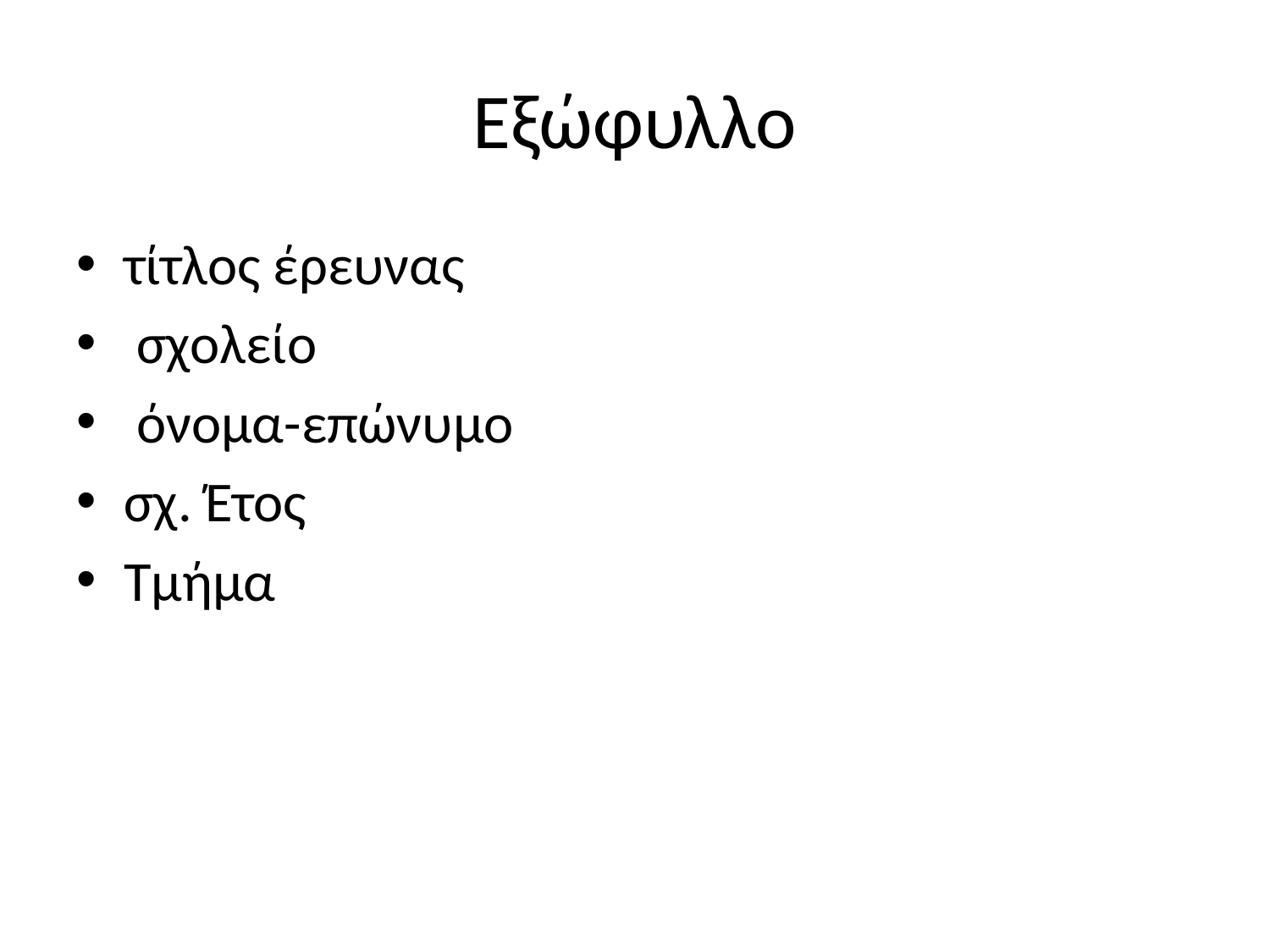

# Εξώφυλλο
τίτλος έρευνας
 σχολείο
 όνομα-επώνυμο
σχ. Έτος
Τμήμα